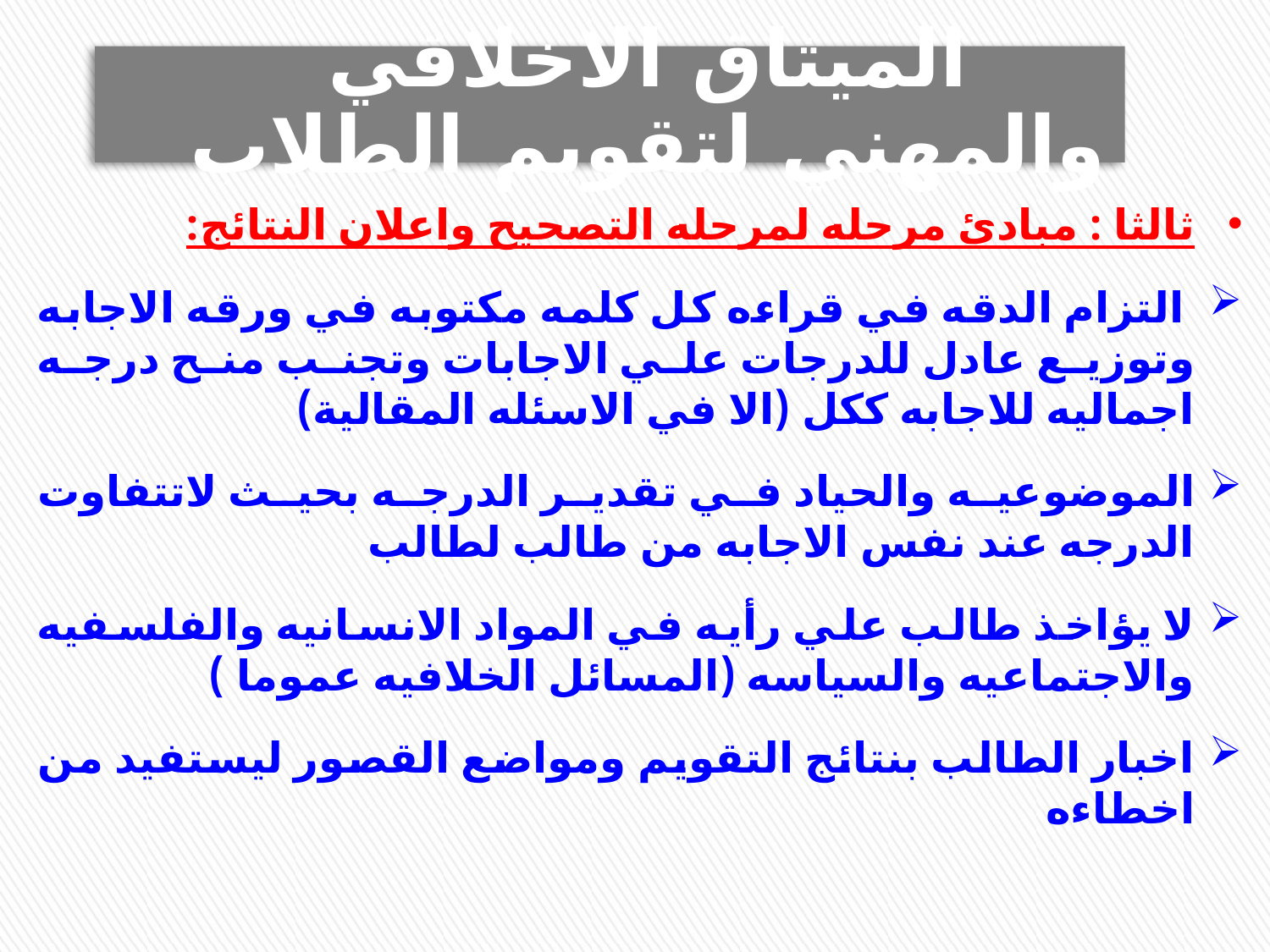

الميثاق الاخلاقي والمهني لتقويم الطلاب
ثالثا : مبادئ مرحله لمرحله التصحيح واعلان النتائج:
 التزام الدقه في قراءه كل كلمه مكتوبه في ورقه الاجابه وتوزيع عادل للدرجات علي الاجابات وتجنب منح درجه اجماليه للاجابه ككل (الا في الاسئله المقالية)
الموضوعيه والحياد في تقدير الدرجه بحيث لاتتفاوت الدرجه عند نفس الاجابه من طالب لطالب
لا يؤاخذ طالب علي رأيه في المواد الانسانيه والفلسفيه والاجتماعيه والسياسه (المسائل الخلافيه عموما )
اخبار الطالب بنتائج التقويم ومواضع القصور ليستفيد من اخطاءه